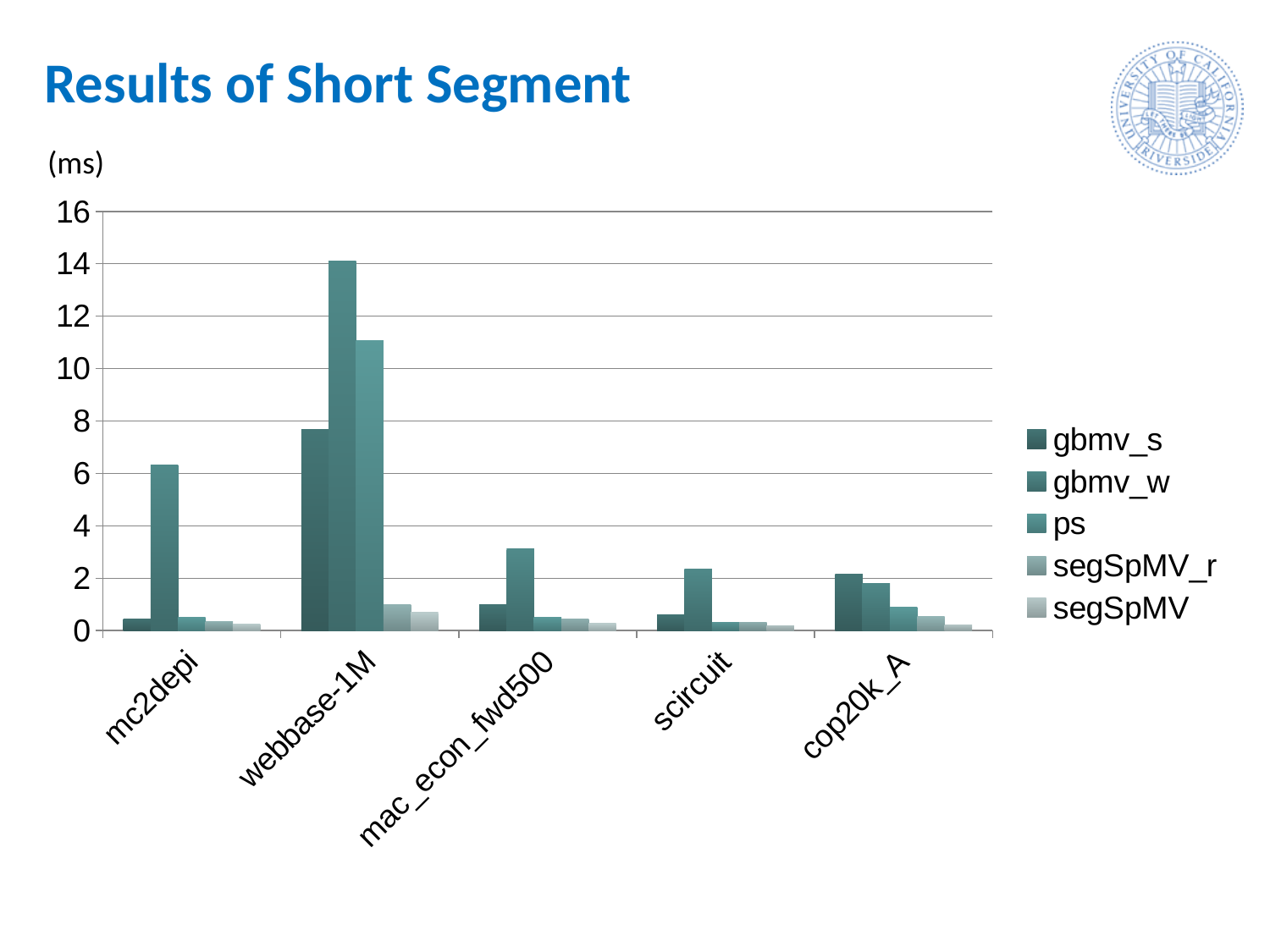

# Results of Short Segment
(ms)

### Chart

| Category | gbmv_s | gbmv_w | ps | segSpMV_r | segSpMV |
|---|---|---|---|---|---|
| mc2depi | 0.435 | 6.323999999999994 | 0.514 | 0.358 | 0.25 |
| webbase-1M | 7.661999999999994 | 14.1 | 11.068 | 1.001 | 0.696 |
| mac_econ_fwd500 | 1.0 | 3.112 | 0.496 | 0.439 | 0.275 |
| scircuit | 0.597 | 2.354999999999999 | 0.328 | 0.318 | 0.199 |
| cop20k_A | 2.165 | 1.794 | 0.906 | 0.523 | 0.218 |